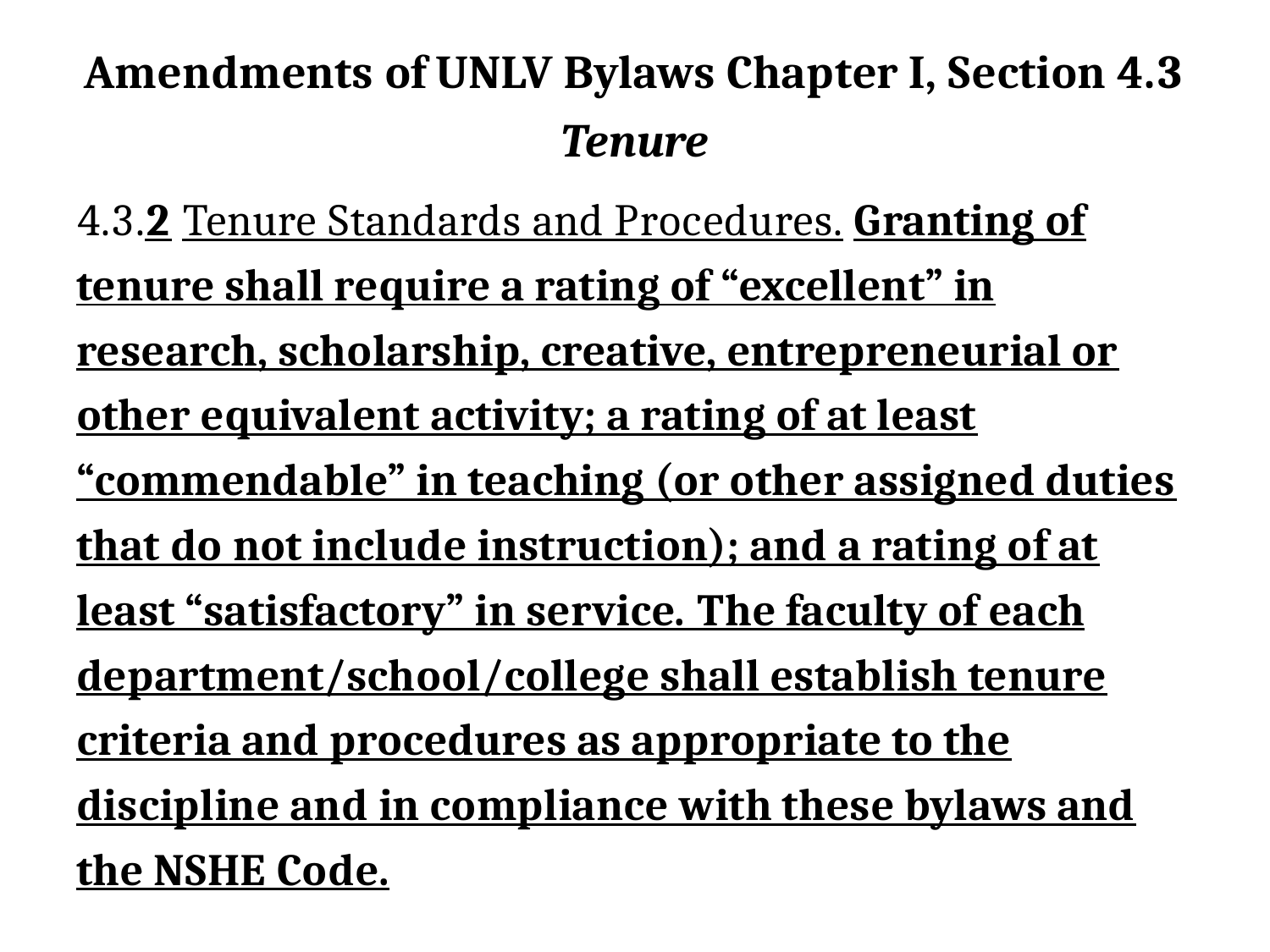

Amendments of UNLV Bylaws Chapter I, Section 4.3 Tenure
4.3.2 Tenure Standards and Procedures. Granting of tenure shall require a rating of “excellent” in research, scholarship, creative, entrepreneurial or other equivalent activity; a rating of at least “commendable” in teaching (or other assigned duties that do not include instruction); and a rating of at least “satisfactory” in service. The faculty of each department/school/college shall establish tenure criteria and procedures as appropriate to the discipline and in compliance with these bylaws and the NSHE Code.